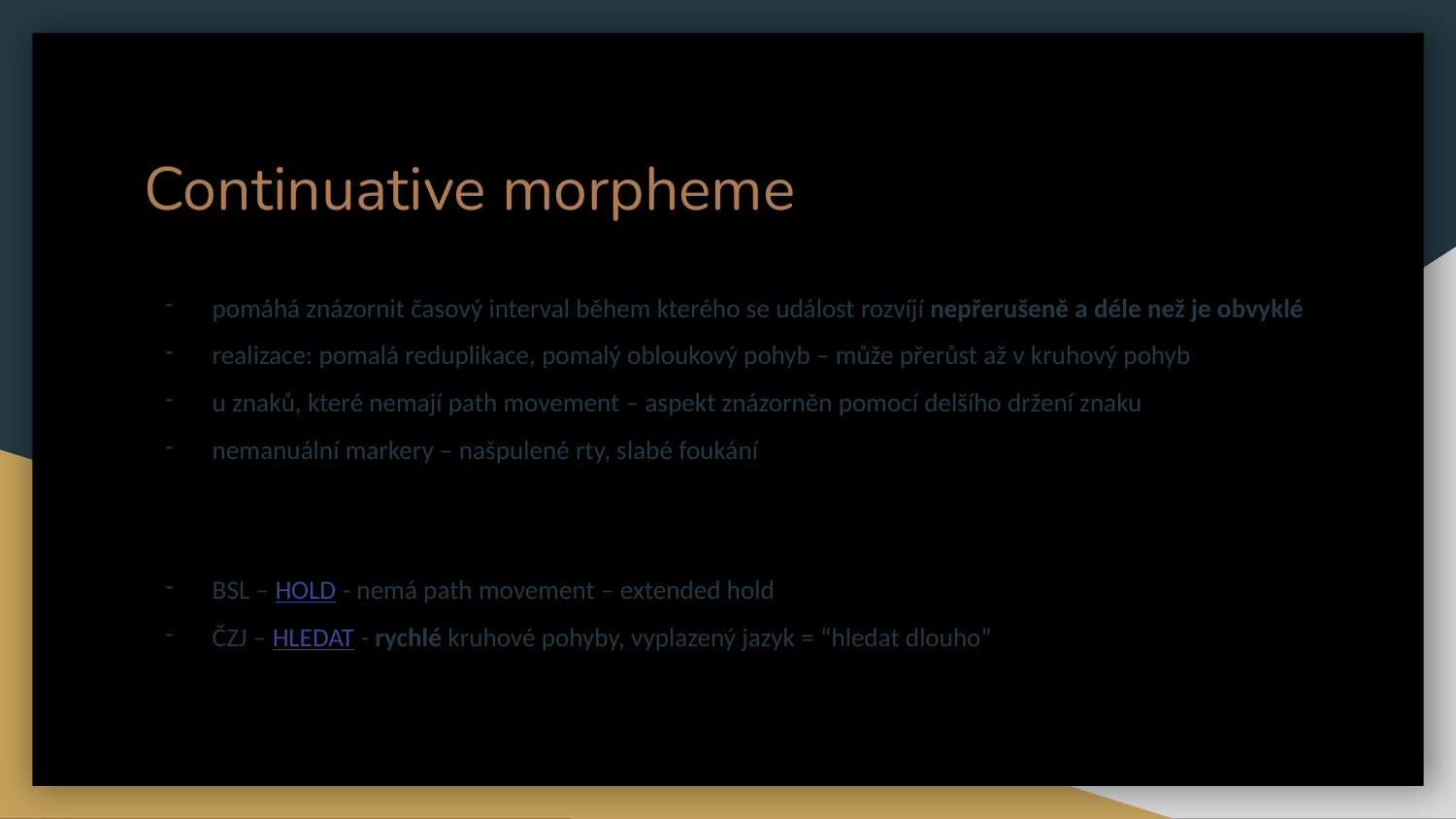

Continuative morpheme
pomáhá znázornit časový interval během kterého se událost rozvíjí nepřerušeně a déle než je obvyklé
realizace: pomalá reduplikace, pomalý obloukový pohyb – může přerůst až v kruhový pohyb
u znaků, které nemají path movement – aspekt znázorněn pomocí delšího držení znaku
nemanuální markery – našpulené rty, slabé foukání

BSL – HOLD - nemá path movement – extended hold
ČZJ – HLEDAT - rychlé kruhové pohyby, vyplazený jazyk = “hledat dlouho”